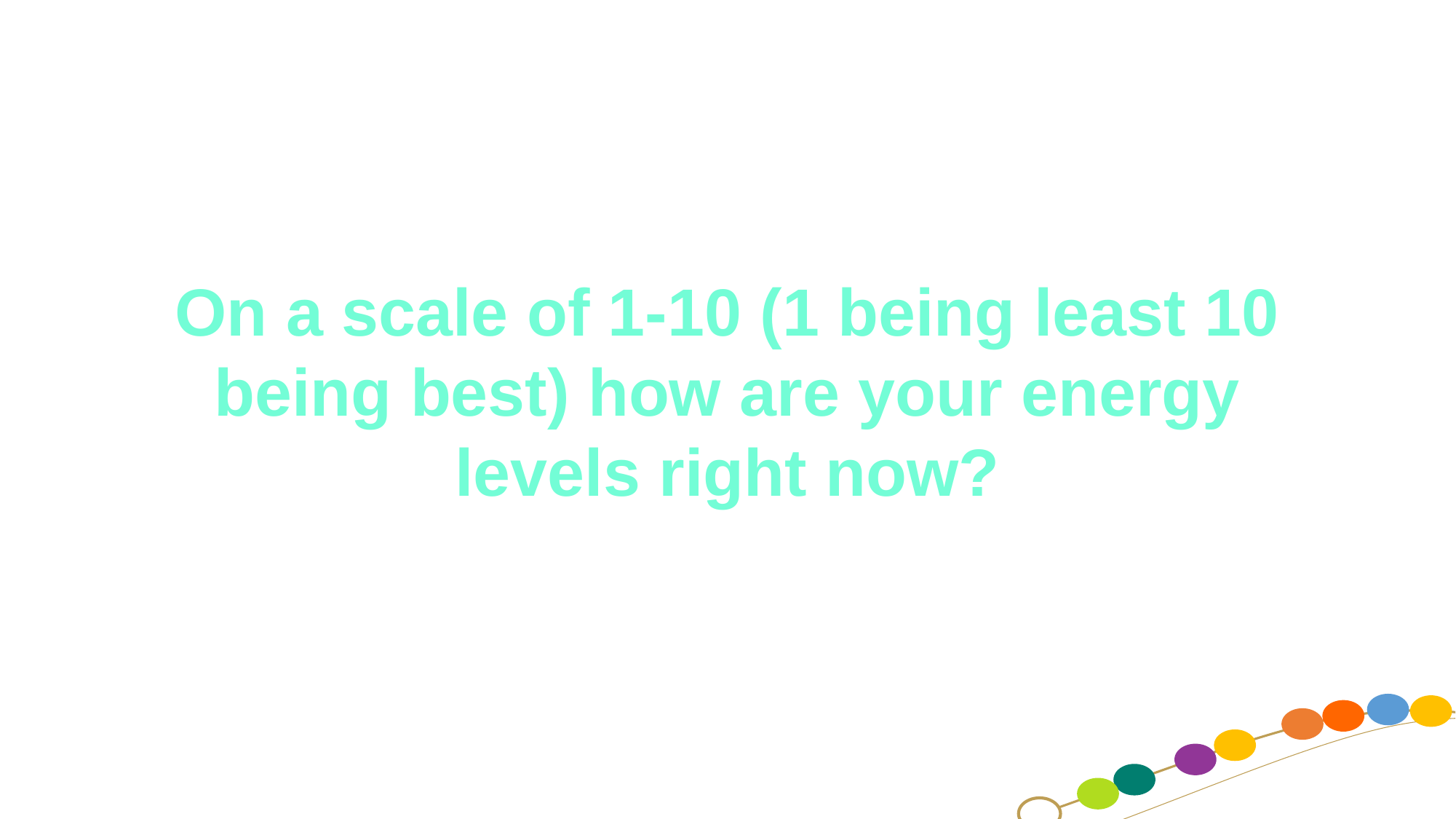

On a scale of 1-10 (1 being least 10 being best) how are your energy levels right now?